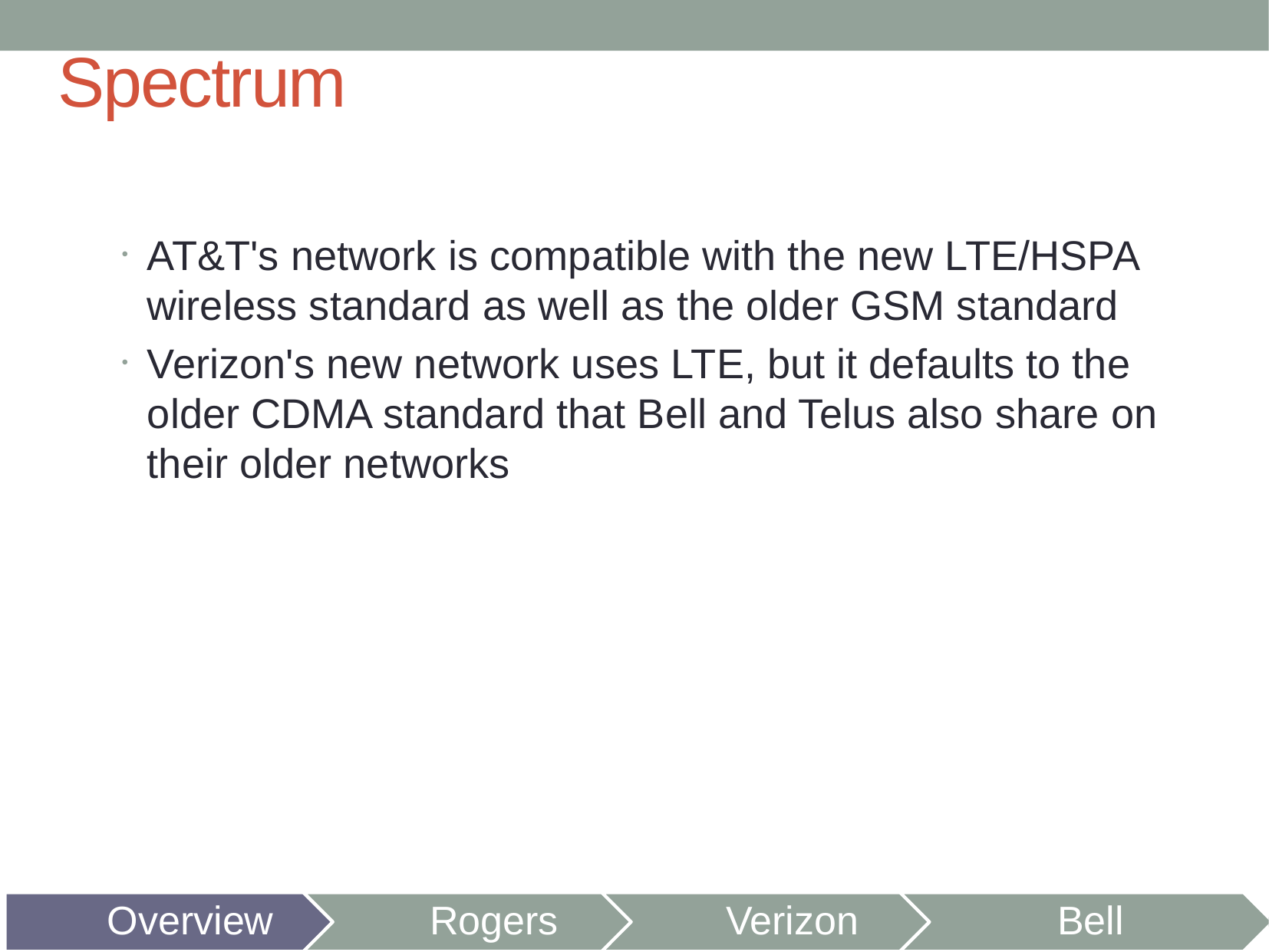

# Spectrum
AT&T's network is compatible with the new LTE/HSPA wireless standard as well as the older GSM standard
Verizon's new network uses LTE, but it defaults to the older CDMA standard that Bell and Telus also share on their older networks

Overview

Rogers

Verizon

Bell